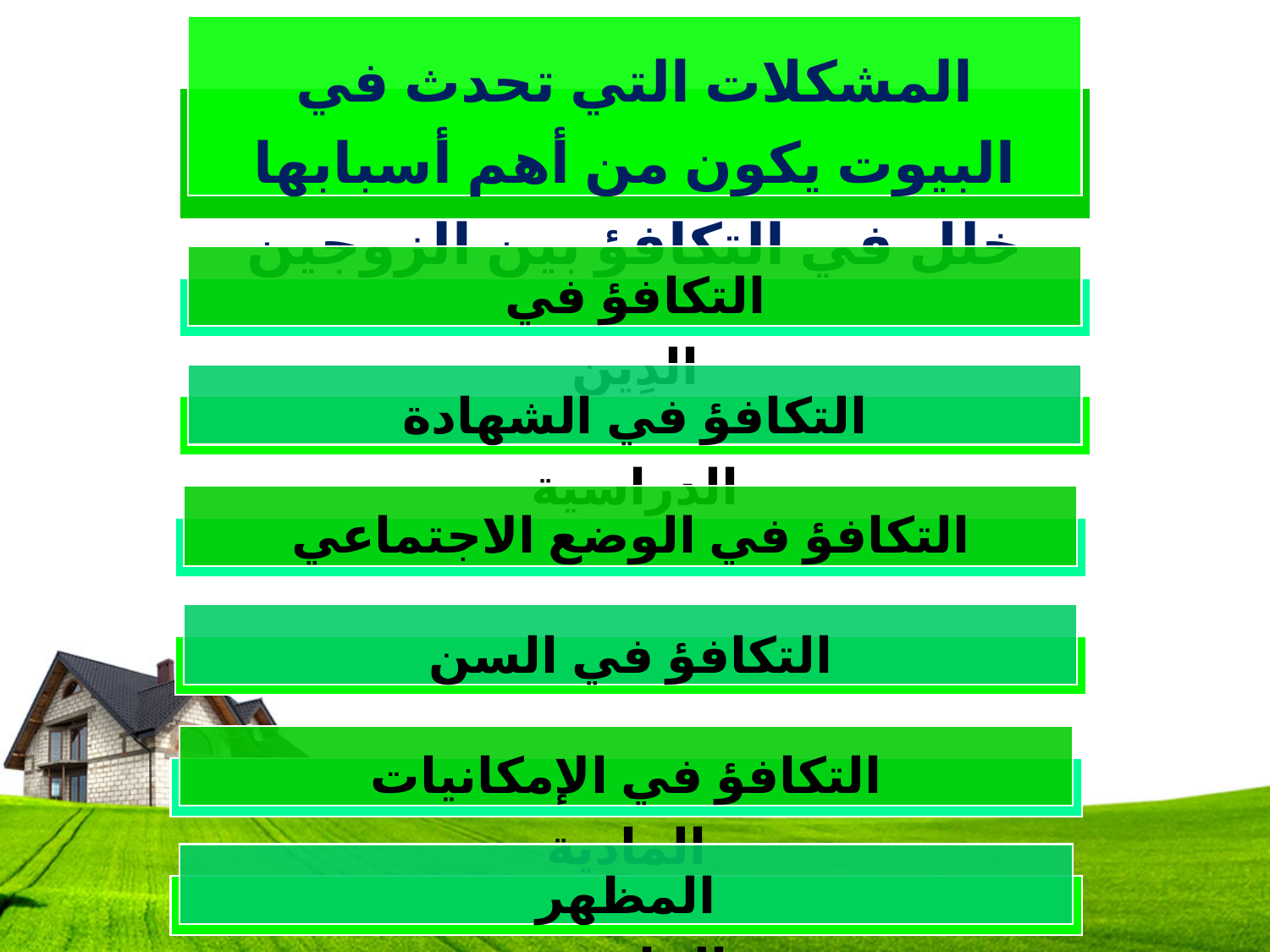

المشكلات التي تحدث في البيوت يكون من أهم أسبابها خلل في التكافؤ بين الزوجين

التكافؤ في الدِين

التكافؤ في الشهادة الدراسية

التكافؤ في الوضع الاجتماعي

التكافؤ في السن

التكافؤ في الإمكانيات المادية

المظهر الخارجي